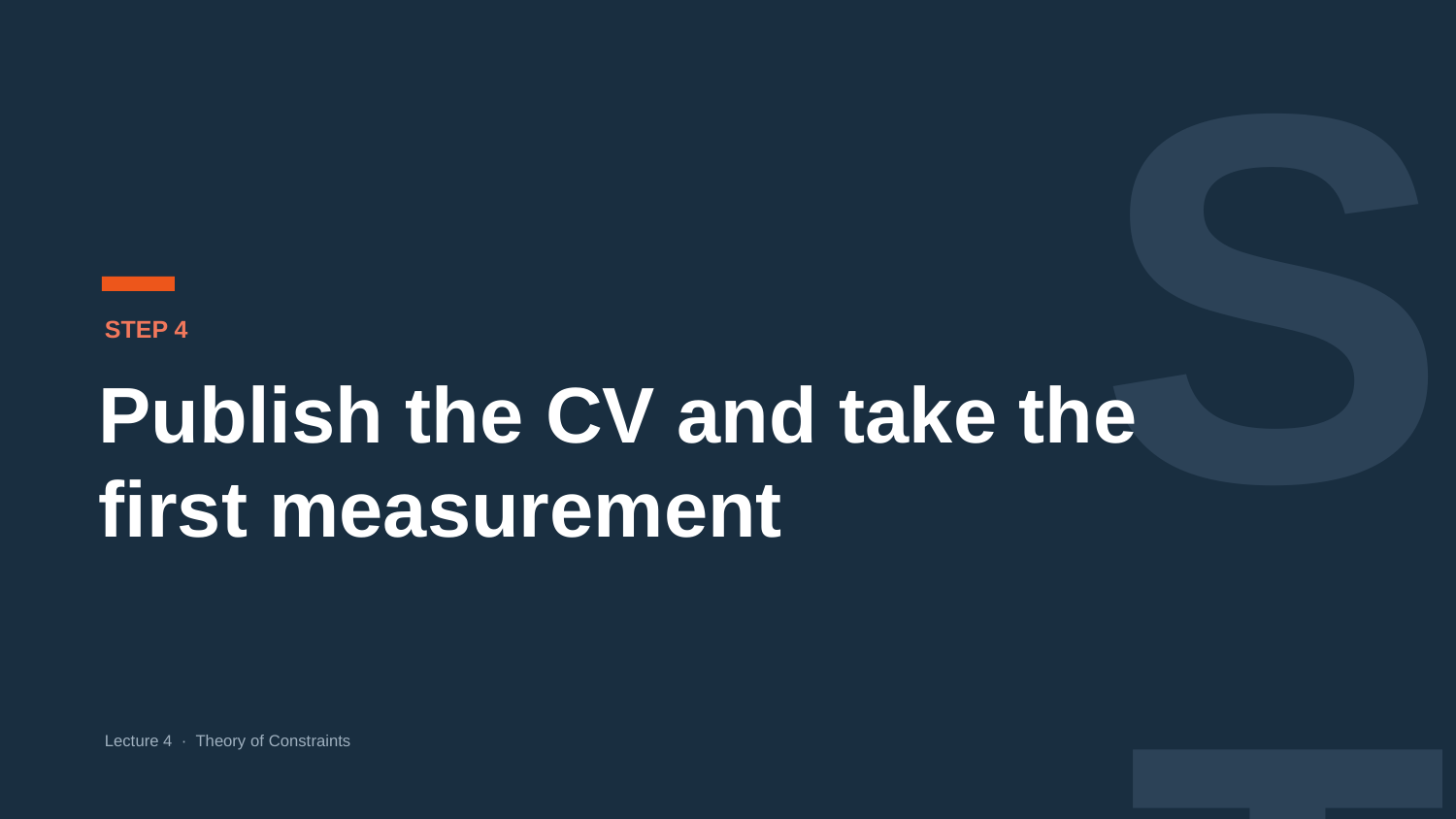

STEP

STEP 4
Publish the CV and take the first measurement
Lecture 4  ·  Theory of Constraints